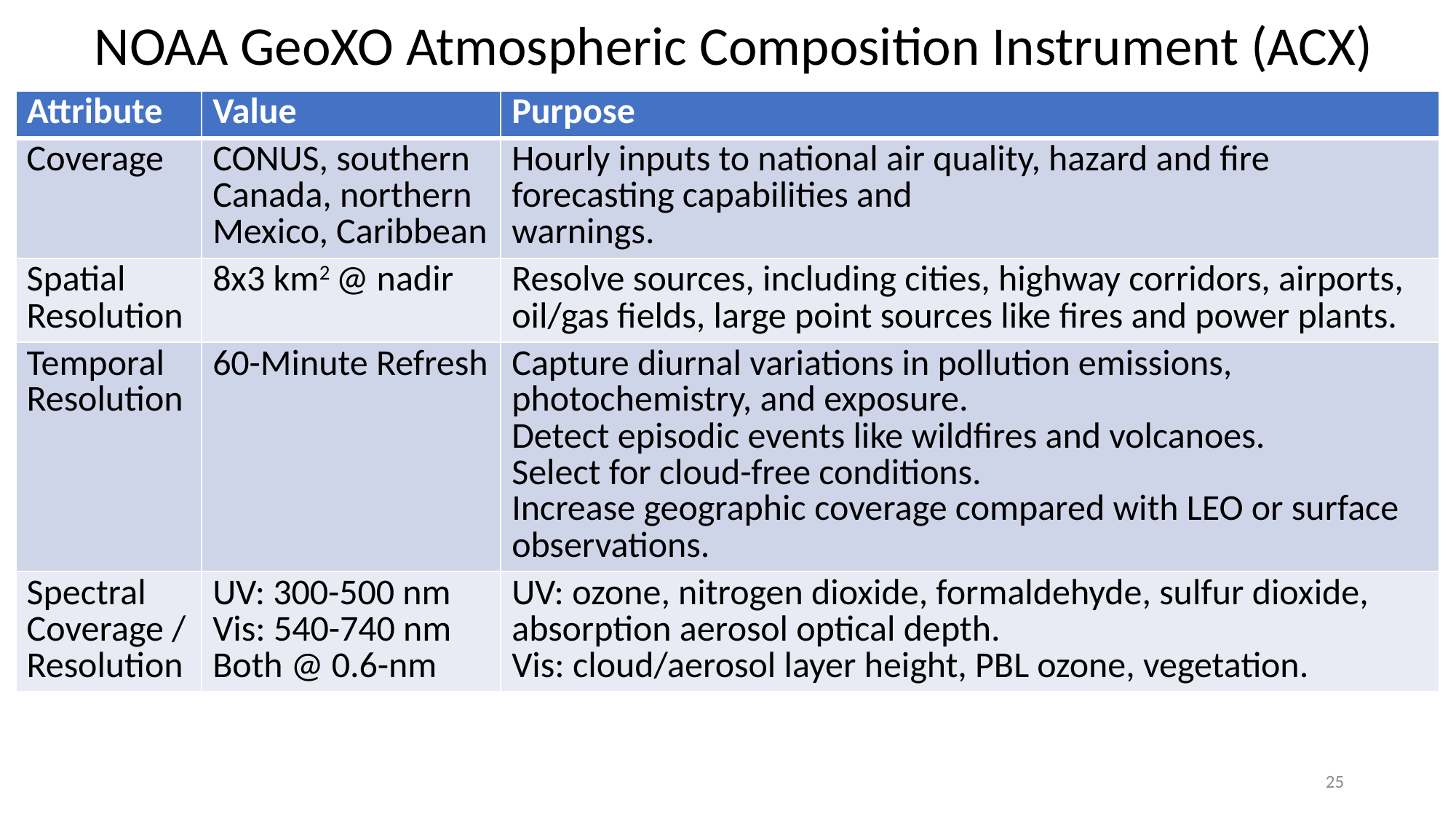

# NOAA GeoXO Atmospheric Composition Instrument (ACX)
| Attribute | Value | Purpose |
| --- | --- | --- |
| Coverage | CONUS, southern Canada, northern Mexico, Caribbean | Hourly inputs to national air quality, hazard and fire forecasting capabilities and warnings. |
| Spatial Resolution | 8x3 km2 @ nadir | Resolve sources, including cities, highway corridors, airports, oil/gas fields, large point sources like fires and power plants. |
| Temporal Resolution | 60-Minute Refresh | Capture diurnal variations in pollution emissions, photochemistry, and exposure. Detect episodic events like wildfires and volcanoes. Select for cloud-free conditions. Increase geographic coverage compared with LEO or surface observations. |
| Spectral Coverage / Resolution | UV: 300-500 nm Vis: 540-740 nm Both @ 0.6-nm | UV: ozone, nitrogen dioxide, formaldehyde, sulfur dioxide, absorption aerosol optical depth. Vis: cloud/aerosol layer height, PBL ozone, vegetation. |
25